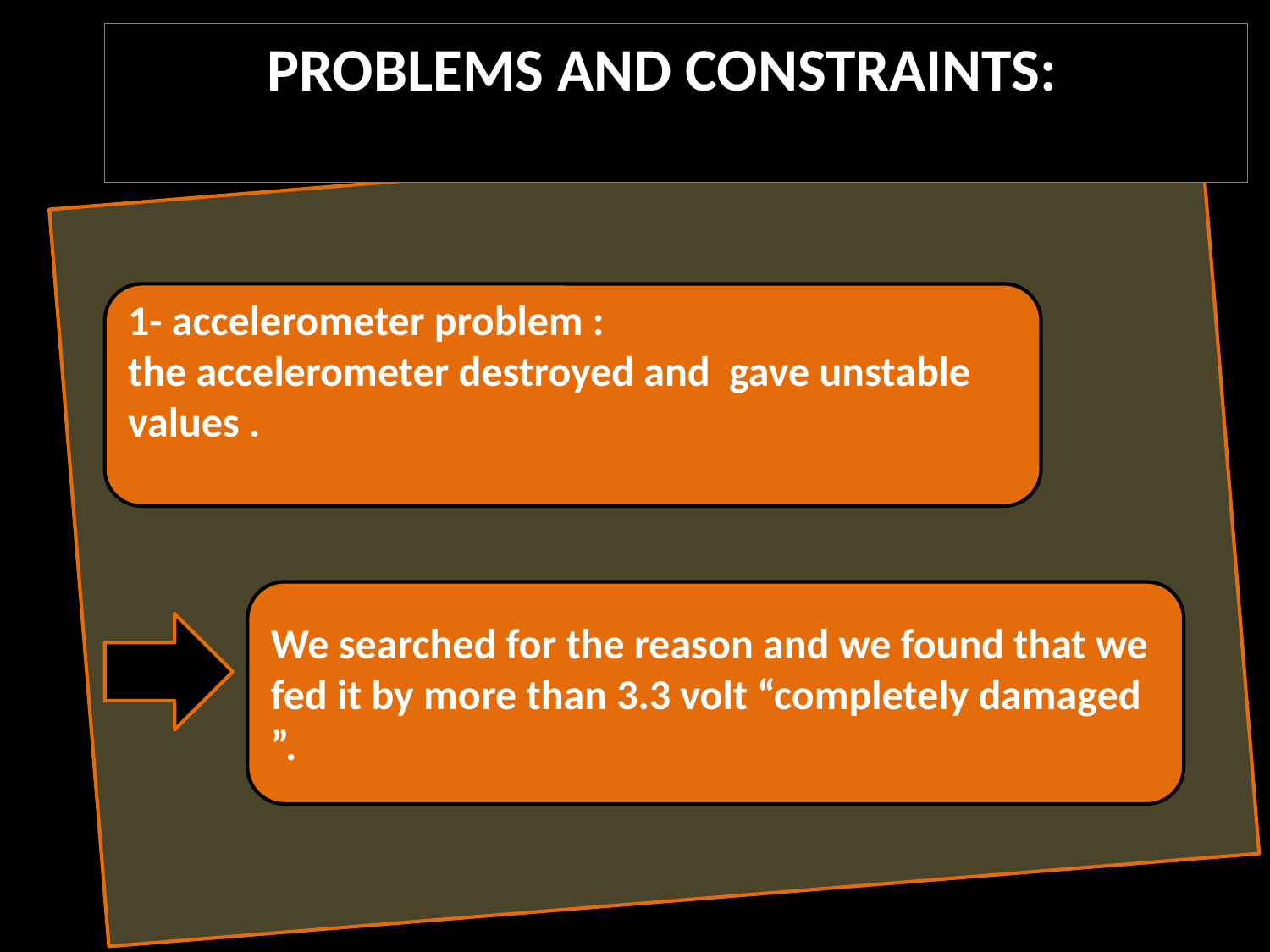

Problems and CONSTRAINTS:

1- accelerometer problem :
the accelerometer destroyed and  gave unstable values .

We searched for the reason and we found that we fed it by more than 3.3 volt “completely damaged ”.